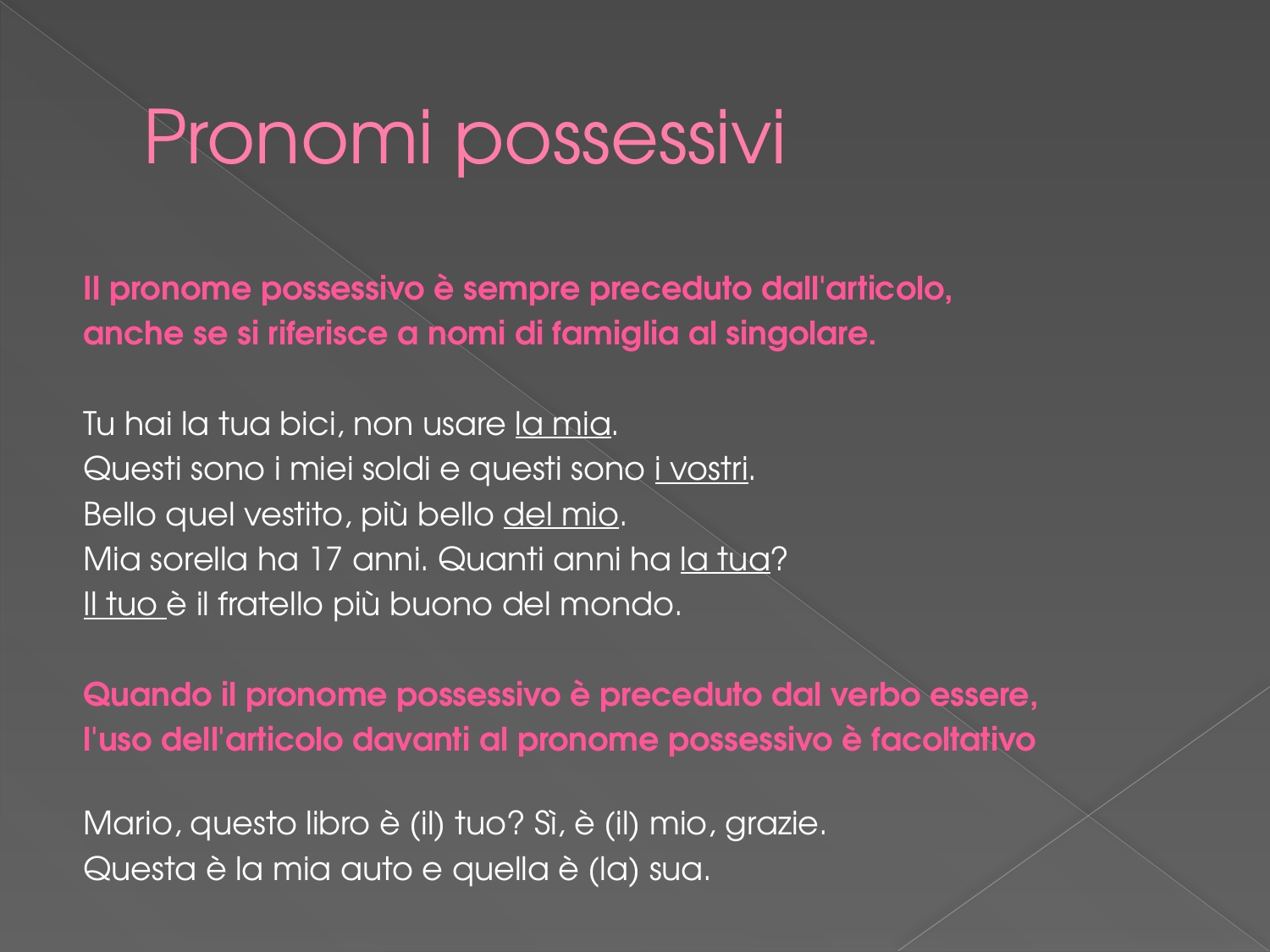

# Pronomi possessivi
Il pronome possessivo è sempre preceduto dall'articolo,
anche se si riferisce a nomi di famiglia al singolare.

Tu hai la tua bici, non usare la mia.
Questi sono i miei soldi e questi sono i vostri.
Bello quel vestito, più bello del mio.
Mia sorella ha 17 anni. Quanti anni ha la tua?
Il tuo è il fratello più buono del mondo.

Quando il pronome possessivo è preceduto dal verbo essere,
l'uso dell'articolo davanti al pronome possessivo è facoltativo
Mario, questo libro è (il) tuo? Sì, è (il) mio, grazie.
Questa è la mia auto e quella è (la) sua.